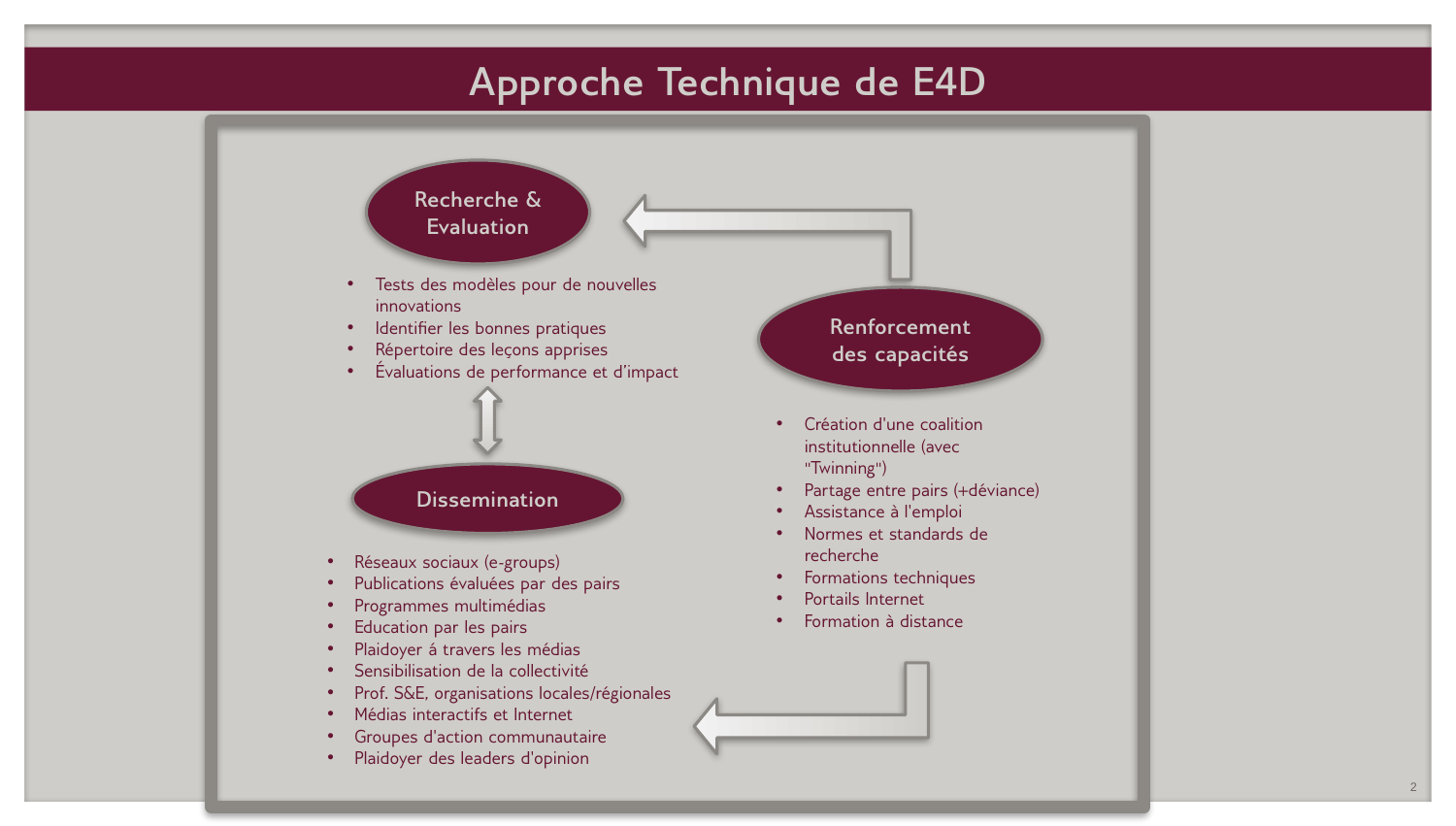

# Approche Technique de E4D

Recherche & Evaluation
Tests des modèles pour de nouvelles innovations
Identifier les bonnes pratiques
Répertoire des leçons apprises
Évaluations de performance et d’impact
Renforcement des capacités

Création d'une coalition institutionnelle (avec "Twinning")
Partage entre pairs (+déviance)
Assistance à l'emploi
Normes et standards de recherche
Formations techniques
Portails Internet
Formation à distance
Dissemination
Réseaux sociaux (e-groups)
Publications évaluées par des pairs
Programmes multimédias
Education par les pairs
Plaidoyer á travers les médias
Sensibilisation de la collectivité
Prof. S&E, organisations locales/régionales
Médias interactifs et Internet
Groupes d'action communautaire
Plaidoyer des leaders d'opinion

2